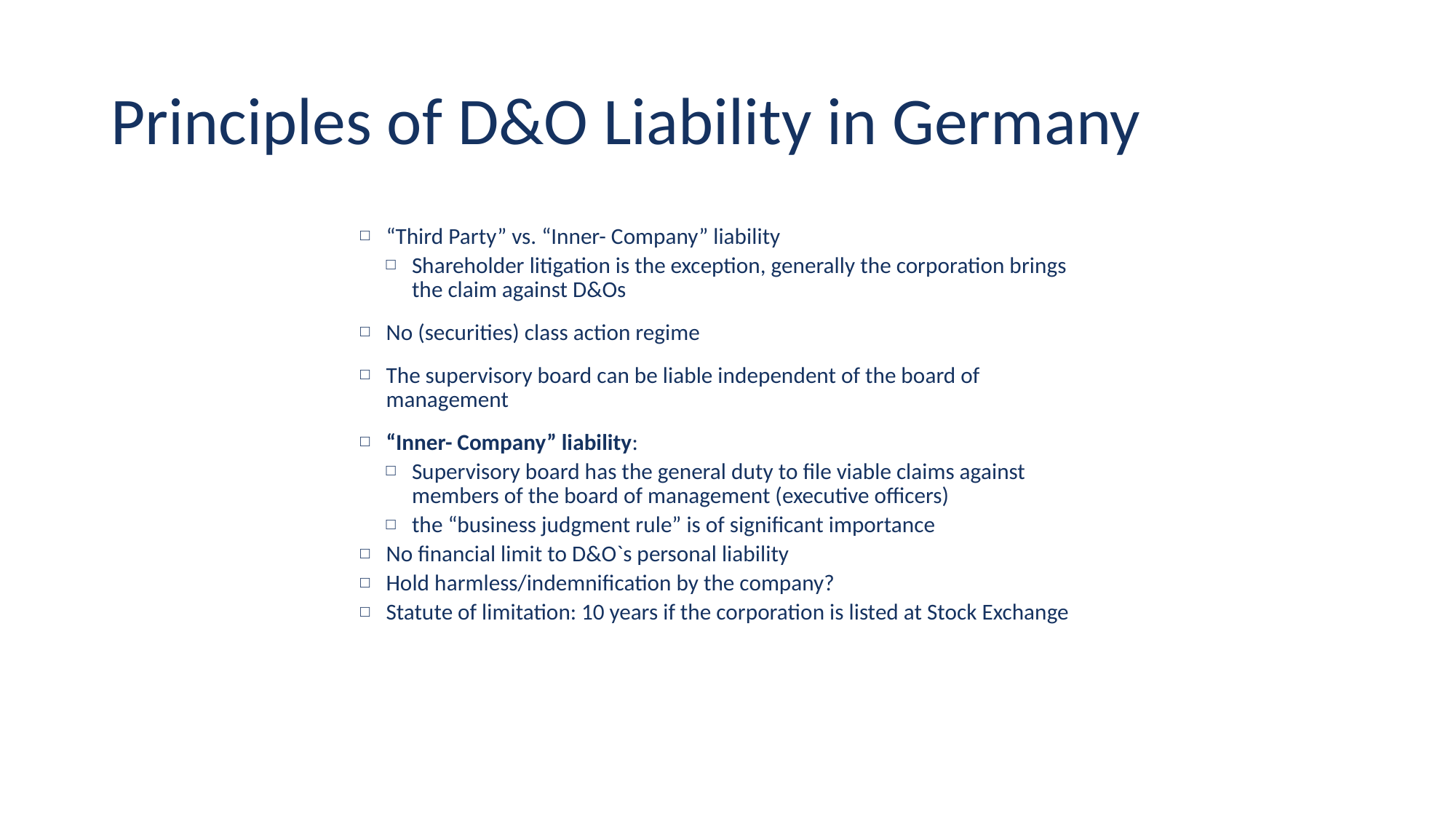

# Principles of D&O Liability in Germany
“Third Party” vs. “Inner- Company” liability
Shareholder litigation is the exception, generally the corporation brings the claim against D&Os
No (securities) class action regime
The supervisory board can be liable independent of the board of management
“Inner- Company” liability:
Supervisory board has the general duty to file viable claims against members of the board of management (executive officers)
the “business judgment rule” is of significant importance
No financial limit to D&O`s personal liability
Hold harmless/indemnification by the company?
Statute of limitation: 10 years if the corporation is listed at Stock Exchange